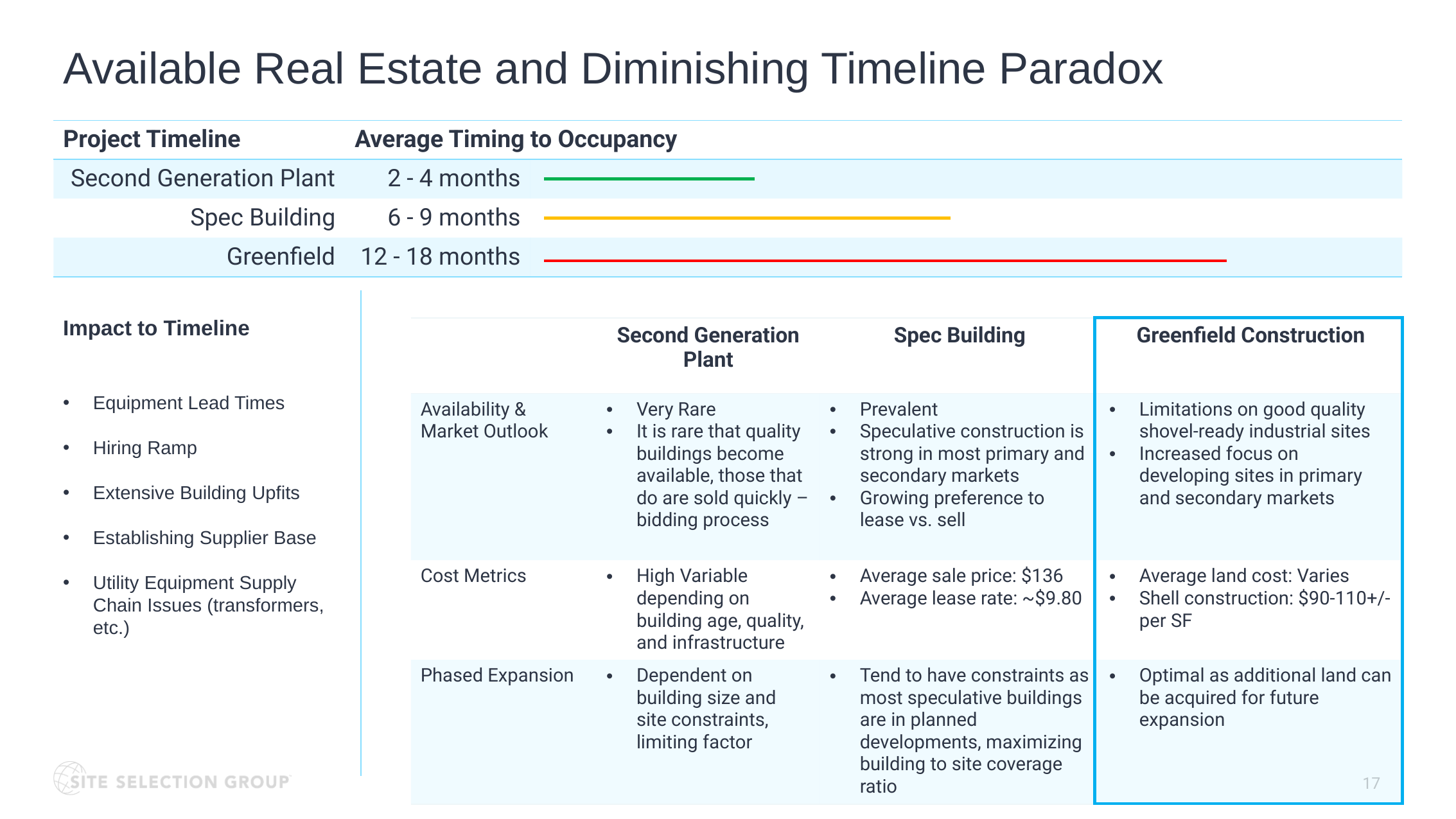

Available Real Estate and Diminishing Timeline Paradox
| Project Timeline | Average Timing to Occupancy |  |
| --- | --- | --- |
| Second Generation Plant | 2 - 4 months |  |
| Spec Building | 6 - 9 months |  |
| Greenfield | 12 - 18 months |  |
Impact to Timeline

Equipment Lead Times

Hiring Ramp

Extensive Building Upfits

Establishing Supplier Base

Utility Equipment Supply Chain Issues (transformers, etc.)

|  | Second Generation Plant | Spec Building | Greenfield Construction |
| --- | --- | --- | --- |
| Availability & Market Outlook | Very Rare It is rare that quality buildings become available, those that do are sold quickly – bidding process | Prevalent Speculative construction is strong in most primary and secondary markets Growing preference to lease vs. sell | Limitations on good quality shovel-ready industrial sites Increased focus on developing sites in primary and secondary markets |
| Cost Metrics | High Variable depending on building age, quality, and infrastructure | Average sale price: $136 Average lease rate: ~$9.80 | Average land cost: Varies Shell construction: $90-110+/- per SF |
| Phased Expansion | Dependent on building size and site constraints, limiting factor | Tend to have constraints as most speculative buildings are in planned developments, maximizing building to site coverage ratio | Optimal as additional land can be acquired for future expansion |